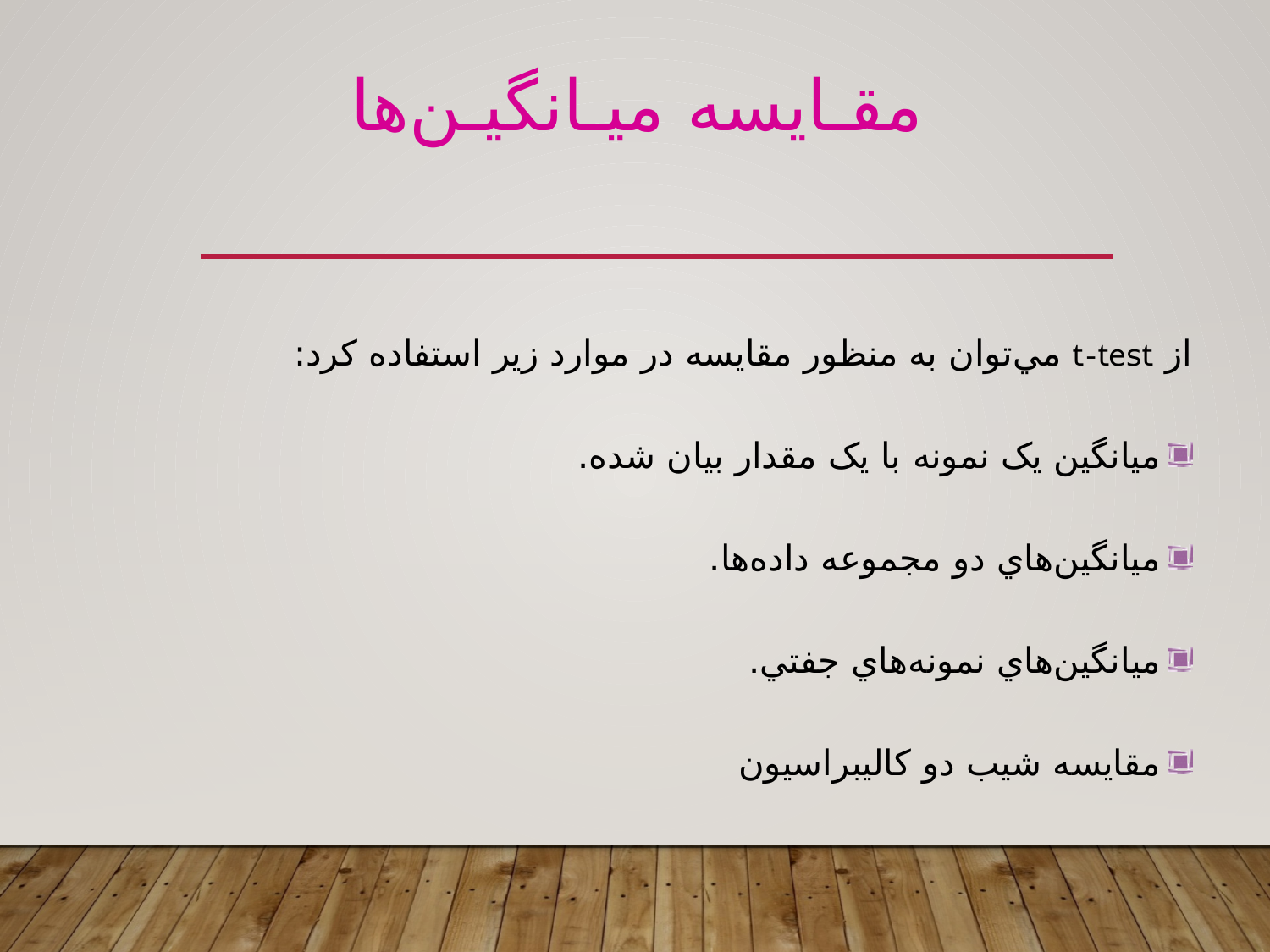

مقـايسه ميـانگيـن‌ها
از t-test مي‌توان به منظور مقايسه در موارد زير استفاده کرد:
ميانگين يک نمونه با يک مقدار بيان شده.
ميانگين‌هاي دو مجموعه داده‌ها.
ميانگين‌هاي نمونه‌هاي جفتي.
مقايسه شيب دو کاليبراسيون